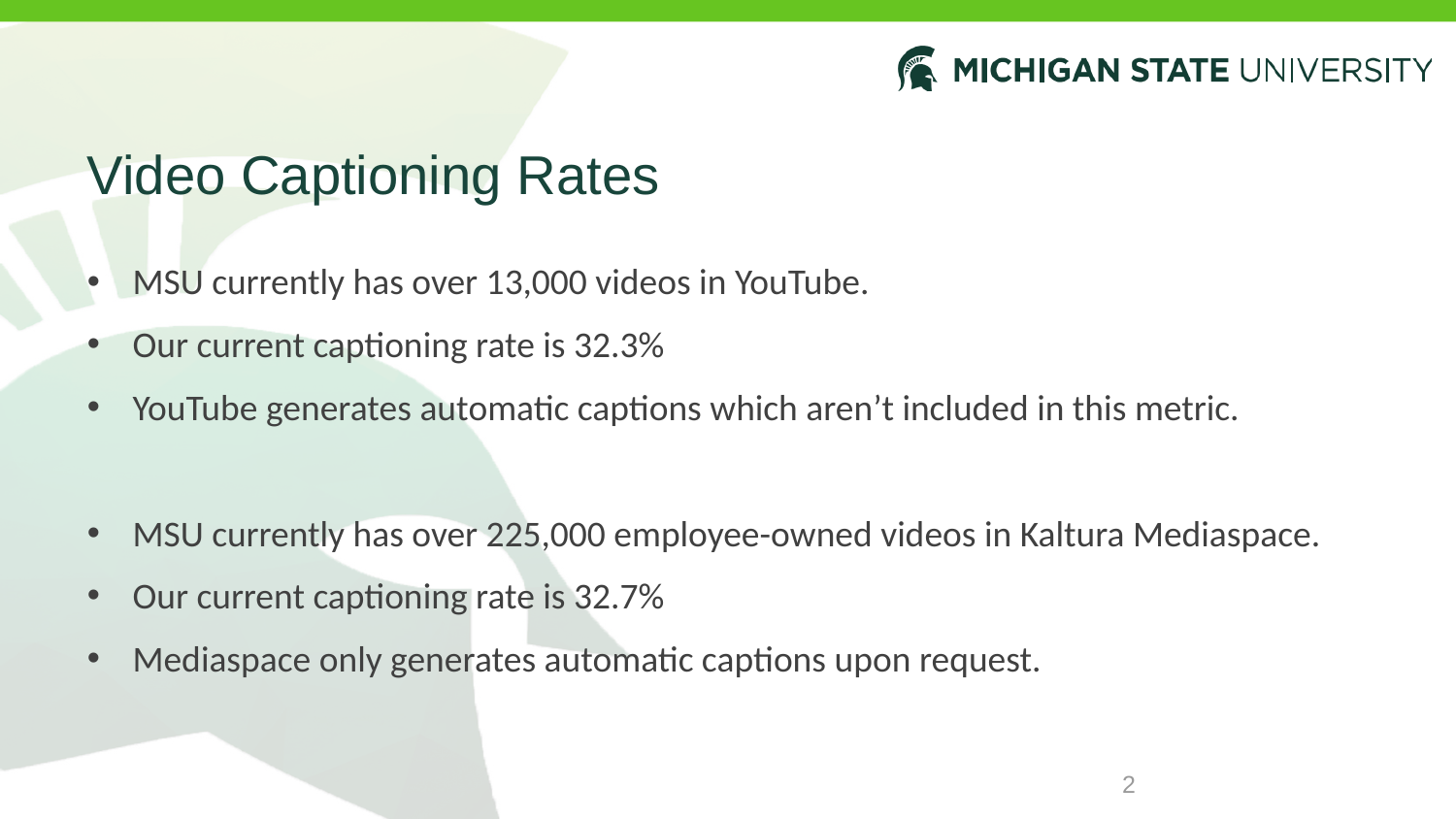

# Video Captioning Rates
MSU currently has over 13,000 videos in YouTube.
Our current captioning rate is 32.3%
YouTube generates automatic captions which aren’t included in this metric.

MSU currently has over 225,000 employee-owned videos in Kaltura Mediaspace.
Our current captioning rate is 32.7%
Mediaspace only generates automatic captions upon request.

2